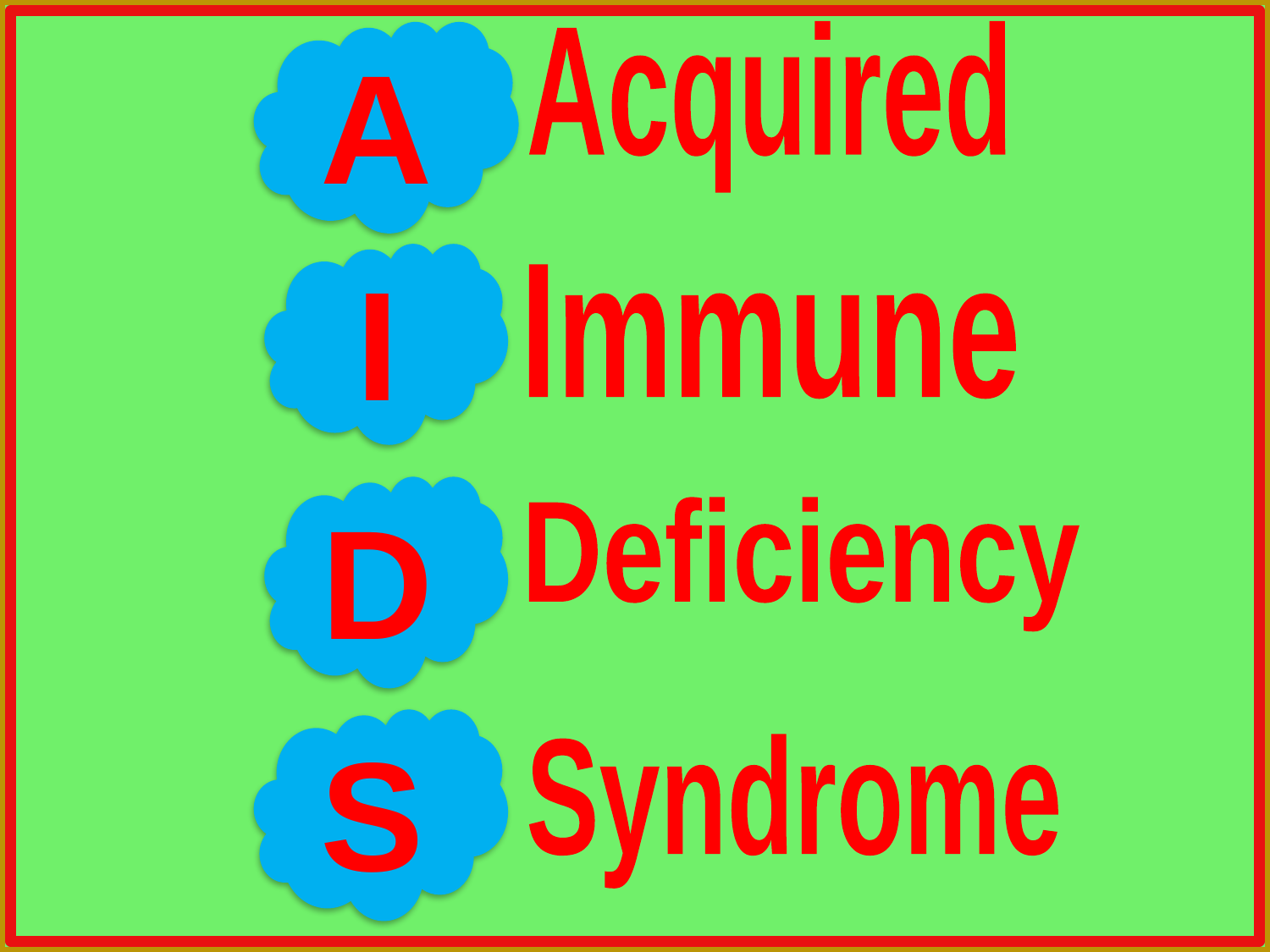

A
Acquired
I
Immune
D
Deficiency
S
Syndrome